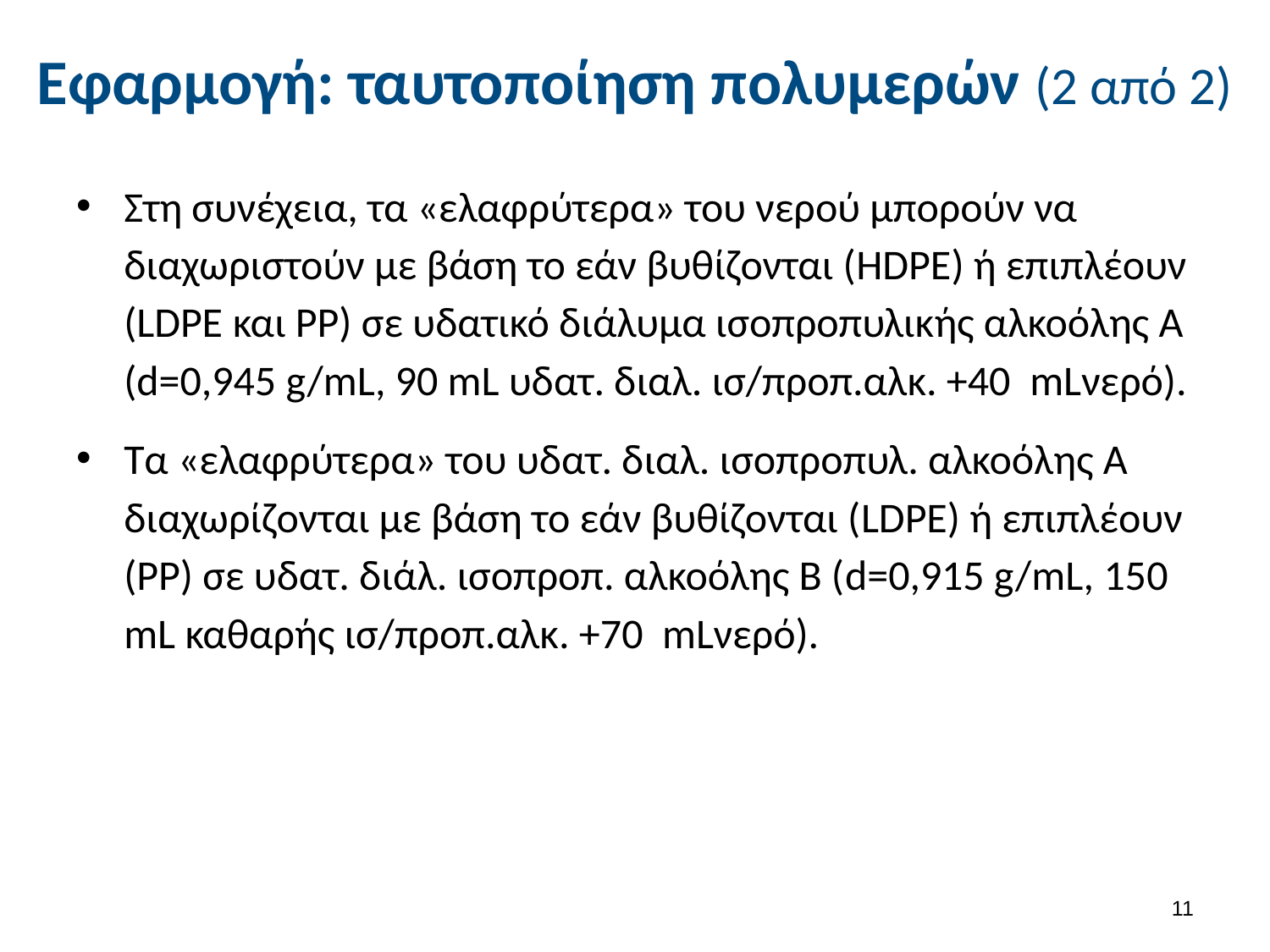

# Εφαρμογή: ταυτοποίηση πολυμερών (2 από 2)
Στη συνέχεια, τα «ελαφρύτερα» του νερού μπορούν να διαχωριστούν με βάση το εάν βυθίζονται (HDPE) ή επιπλέουν (LDPE και PP) σε υδατικό διάλυμα ισοπροπυλικής αλκοόλης Α (d=0,945 g/mL, 90 mL υδατ. διαλ. ισ/προπ.αλκ. +40  mLνερό).
Τα «ελαφρύτερα» του υδατ. διαλ. ισοπροπυλ. αλκοόλης Α διαχωρίζονται με βάση το εάν βυθίζονται (LDPE) ή επιπλέουν (PP) σε υδατ. διάλ. ισοπροπ. αλκοόλης Β (d=0,915 g/mL, 150 mL καθαρής ισ/προπ.αλκ. +70  mLνερό).
11